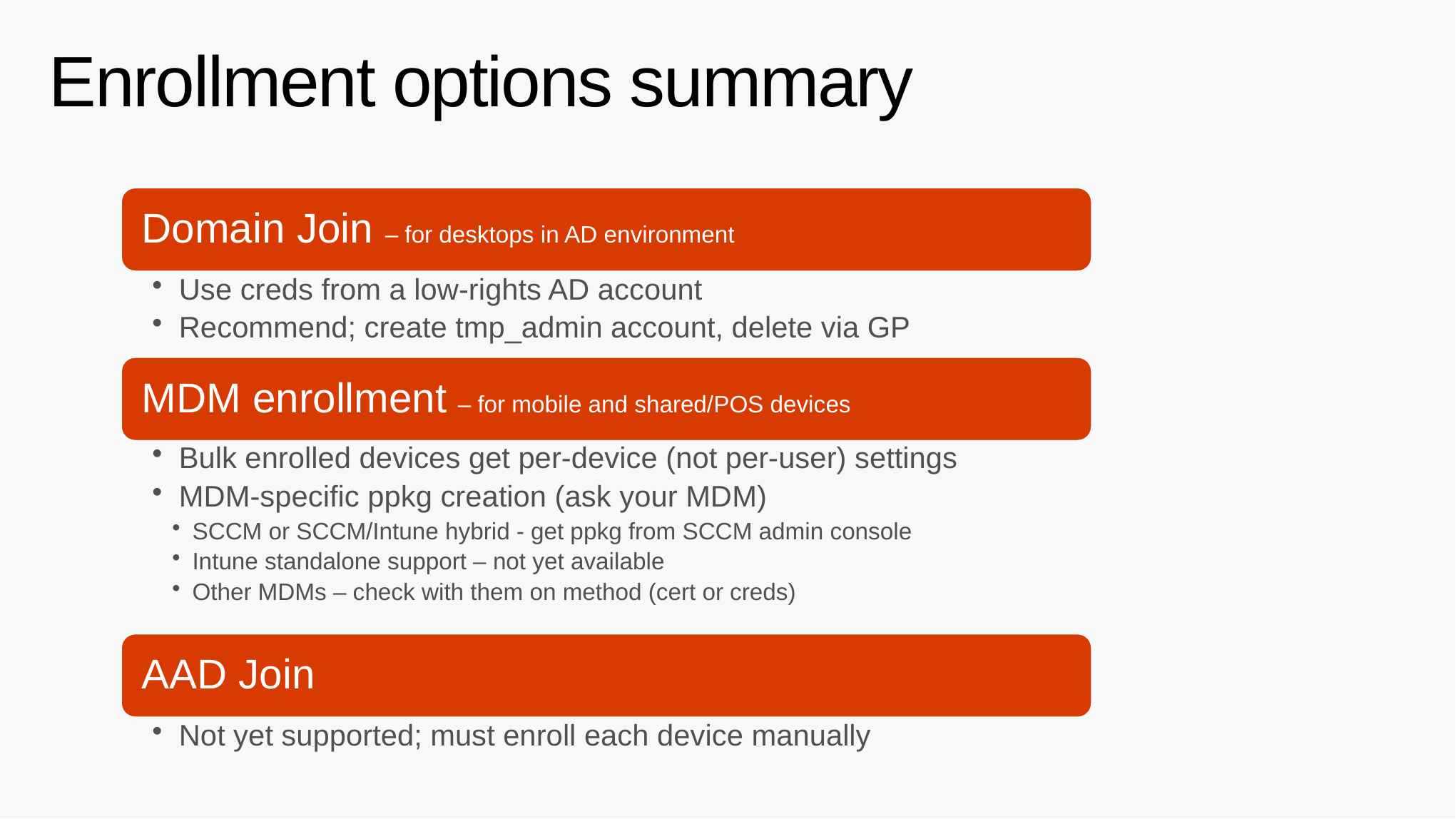

# Enrollment options summary
Domain Join – for desktops in AD environment
Use creds from a low-rights AD account
Recommend; create tmp_admin account, delete via GP
MDM enrollment – for mobile and shared/POS devices
Bulk enrolled devices get per-device (not per-user) settings
MDM-specific ppkg creation (ask your MDM)
SCCM or SCCM/Intune hybrid - get ppkg from SCCM admin console
Intune standalone support – not yet available
Other MDMs – check with them on method (cert or creds)
AAD Join
Not yet supported; must enroll each device manually